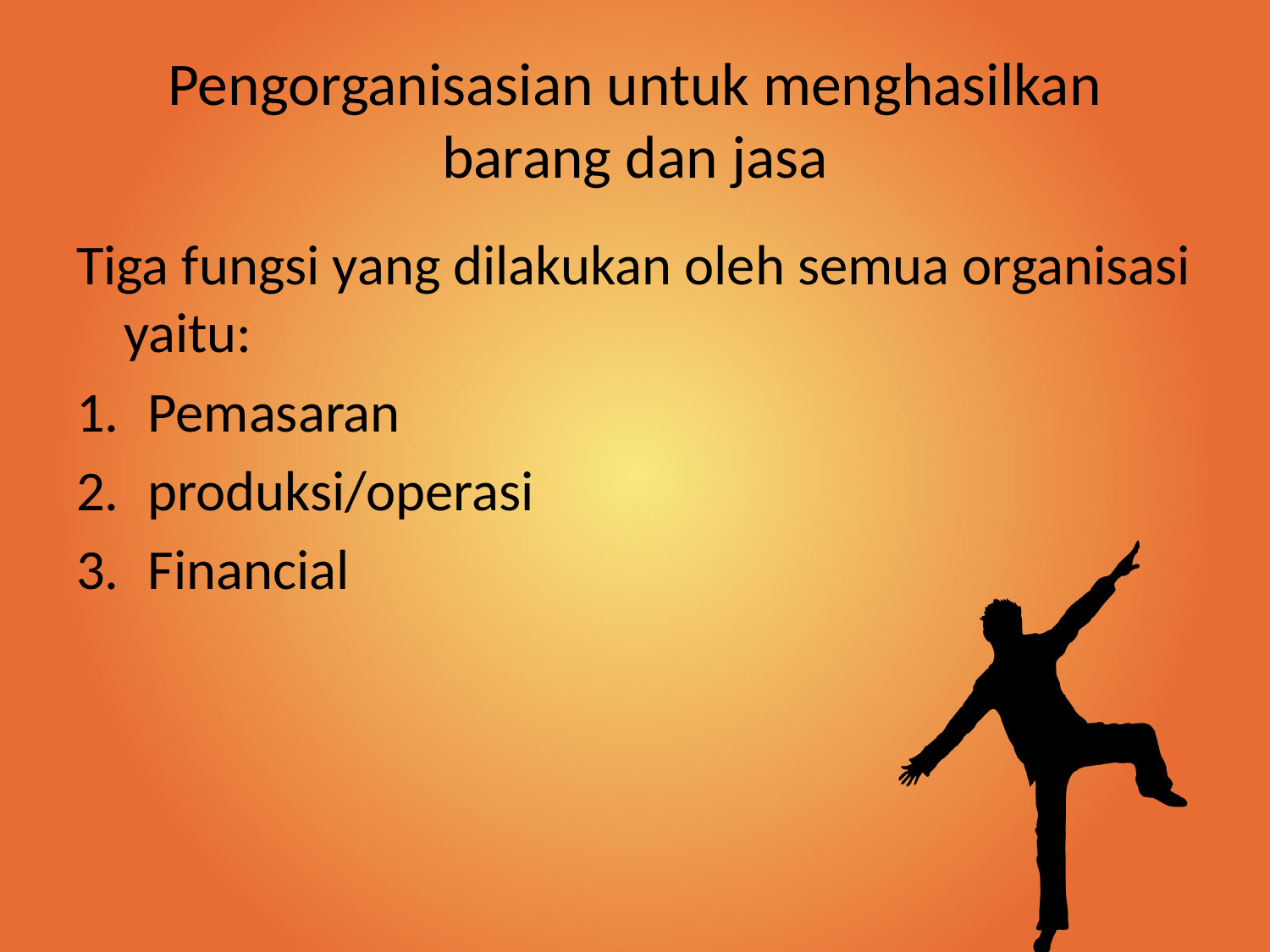

# Pengorganisasian untuk menghasilkan barang dan jasa
Tiga fungsi yang dilakukan oleh semua organisasi yaitu:
Pemasaran
produksi/operasi
Financial